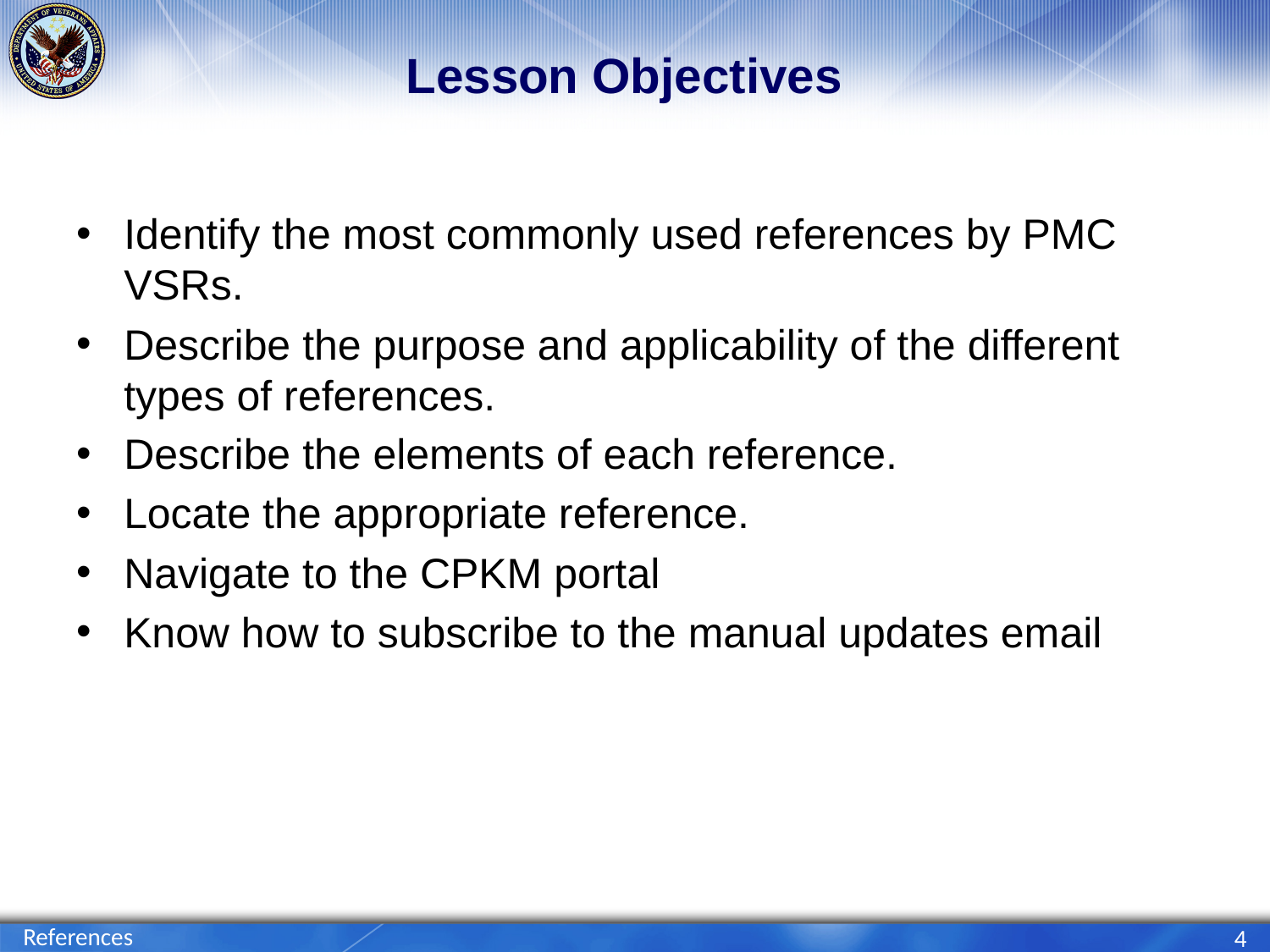

# Lesson Objectives
Identify the most commonly used references by PMC VSRs.
Describe the purpose and applicability of the different types of references.
Describe the elements of each reference.
Locate the appropriate reference.
Navigate to the CPKM portal
Know how to subscribe to the manual updates email
References
4